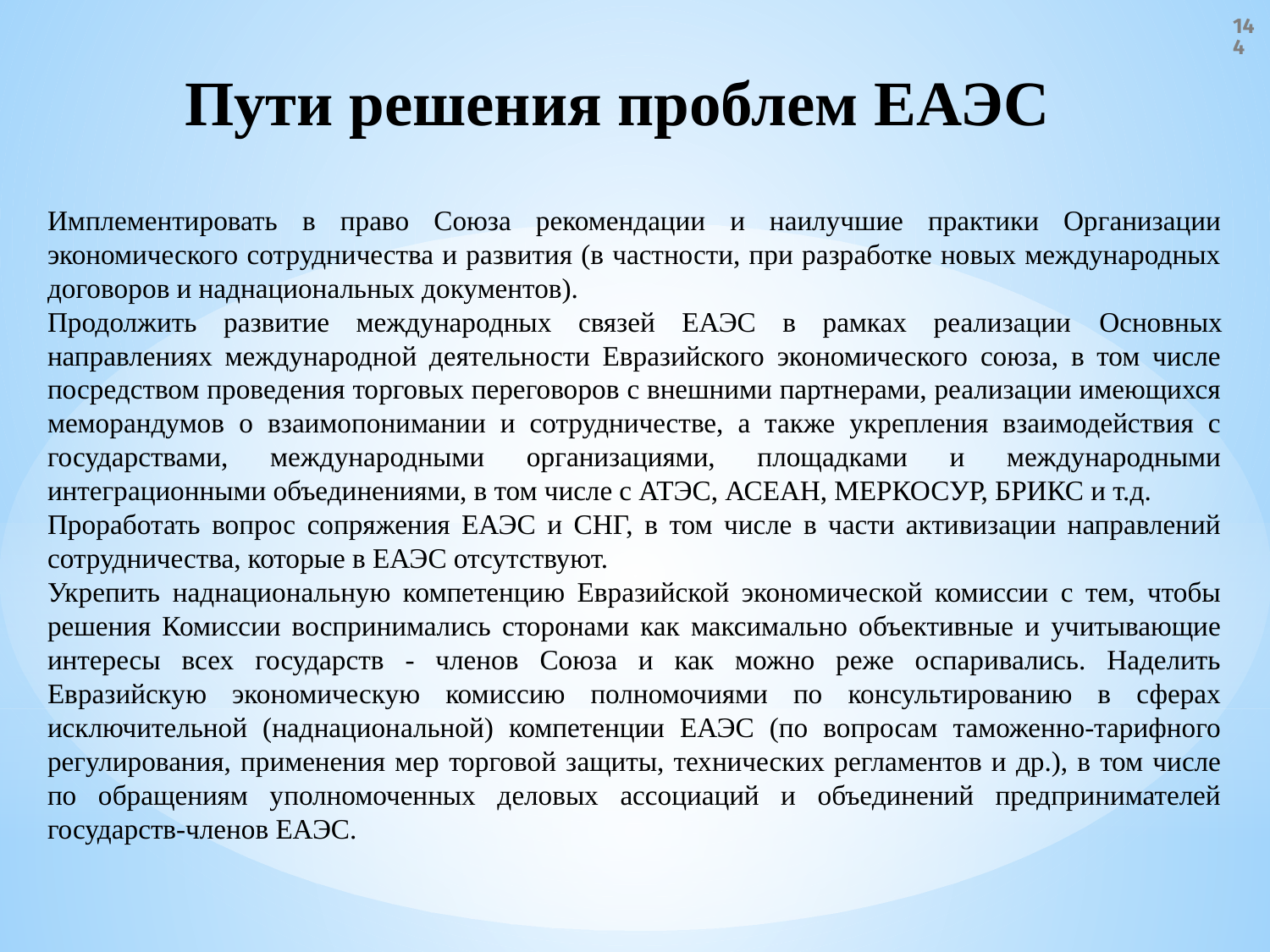

144
Пути решения проблем ЕАЭС
Имплементировать в право Союза рекомендации и наилучшие практики Организации экономического сотрудничества и развития (в частности, при разработке новых международных договоров и наднациональных документов).
Продолжить развитие международных связей ЕАЭС в рамках реализации Основных направлениях международной деятельности Евразийского экономического союза, в том числе посредством проведения торговых переговоров с внешними партнерами, реализации имеющихся меморандумов о взаимопонимании и сотрудничестве, а также укрепления взаимодействия с государствами, международными организациями, площадками и международными интеграционными объединениями, в том числе с АТЭС, АСЕАН, МЕРКОСУР, БРИКС и т.д.
Проработать вопрос сопряжения ЕАЭС и СНГ, в том числе в части активизации направлений сотрудничества, которые в ЕАЭС отсутствуют.
Укрепить наднациональную компетенцию Евразийской экономической комиссии с тем, чтобы решения Комиссии воспринимались сторонами как максимально объективные и учитывающие интересы всех государств - членов Союза и как можно реже оспаривались. Наделить Евразийскую экономическую комиссию полномочиями по консультированию в сферах исключительной (наднациональной) компетенции ЕАЭС (по вопросам таможенно-тарифного регулирования, применения мер торговой защиты, технических регламентов и др.), в том числе по обращениям уполномоченных деловых ассоциаций и объединений предпринимателей государств-членов ЕАЭС.